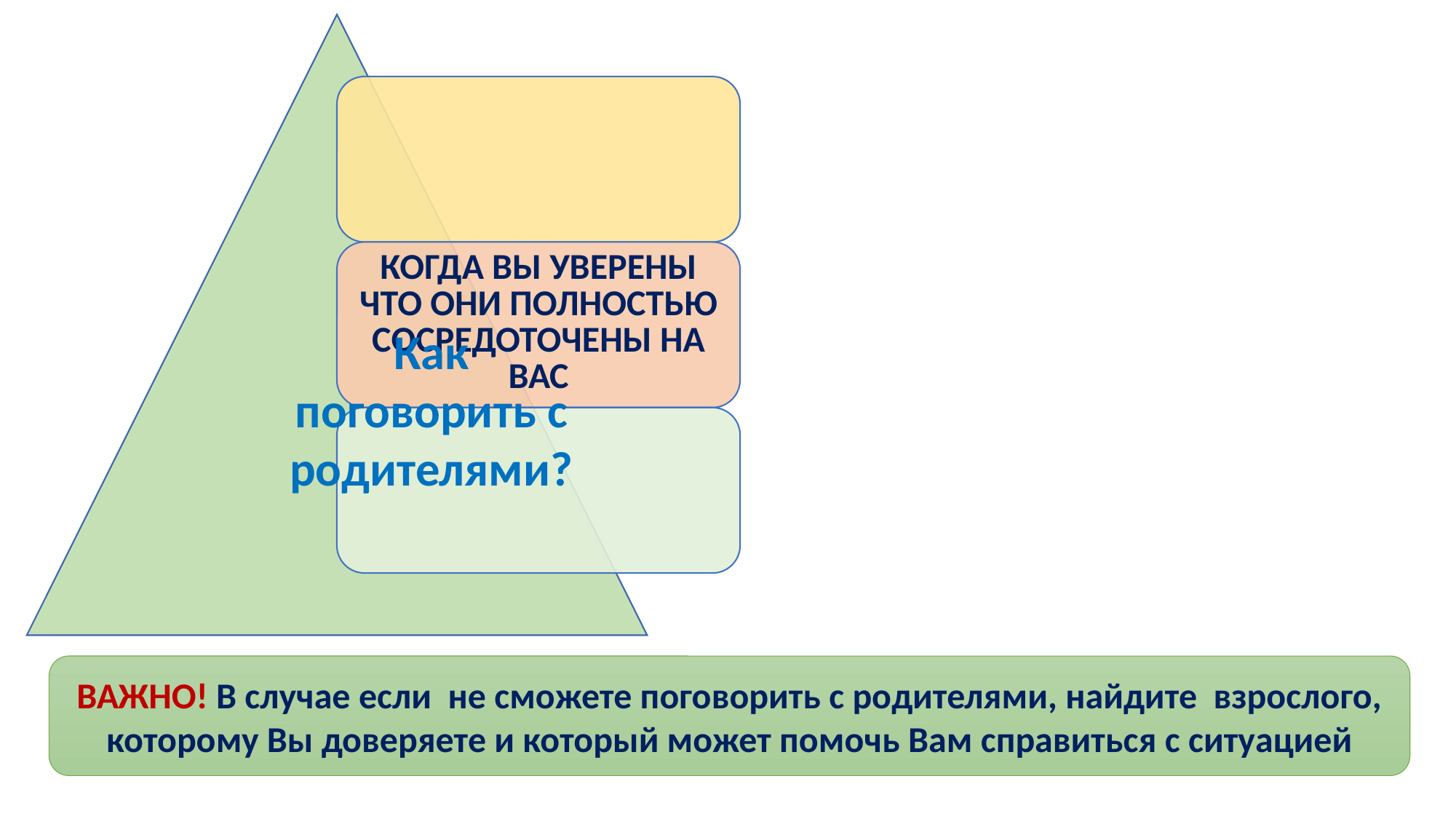

Как поговорить с родителями?
ВАЖНО! В случае если  не сможете поговорить с родителями, найдите  взрослого, которому Вы доверяете и который может помочь Вам справиться с ситуацией